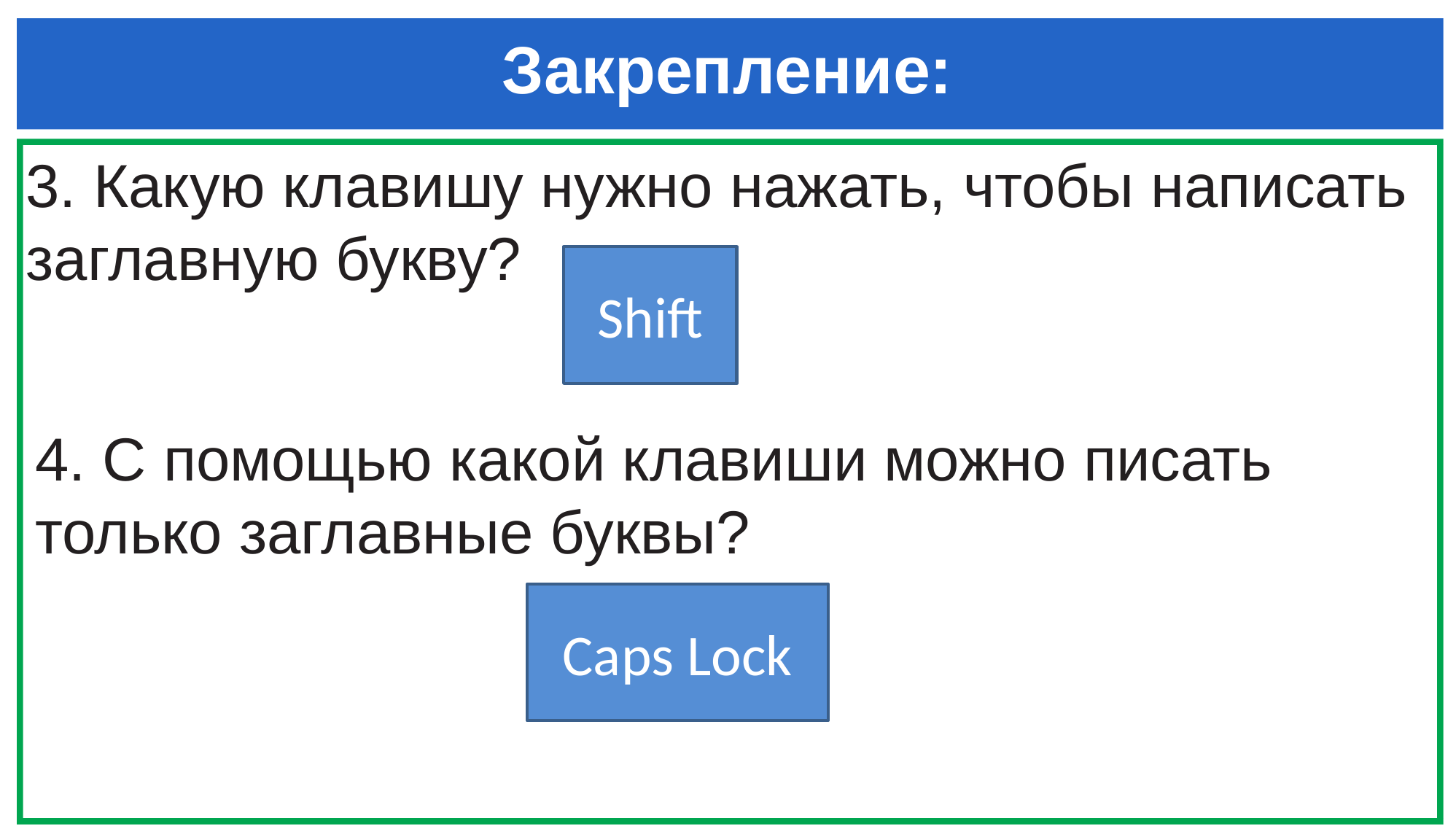

# Закрепление:
3. Какую клавишу нужно нажать, чтобы написать заглавную букву?
Shift
4. C помощью какой клавиши можно писать только заглавные буквы?
Caps Lock